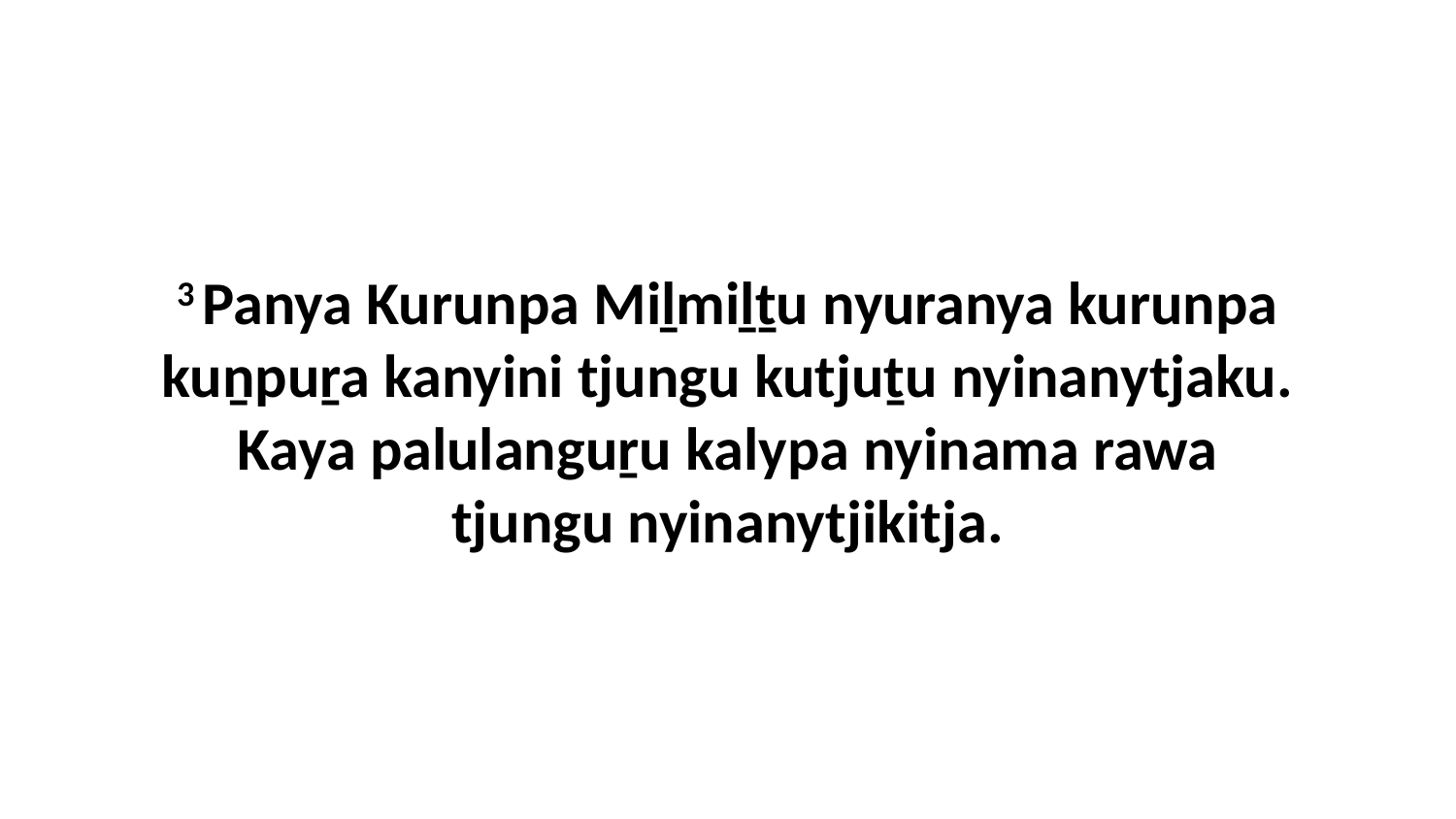

3 Panya Kurunpa Miḻmiḻṯu nyuranya kurunpa kuṉpuṟa kanyini tjungu kutjuṯu nyinanytjaku. Kaya palulanguṟu kalypa nyinama rawa tjungu nyinanytjikitja.